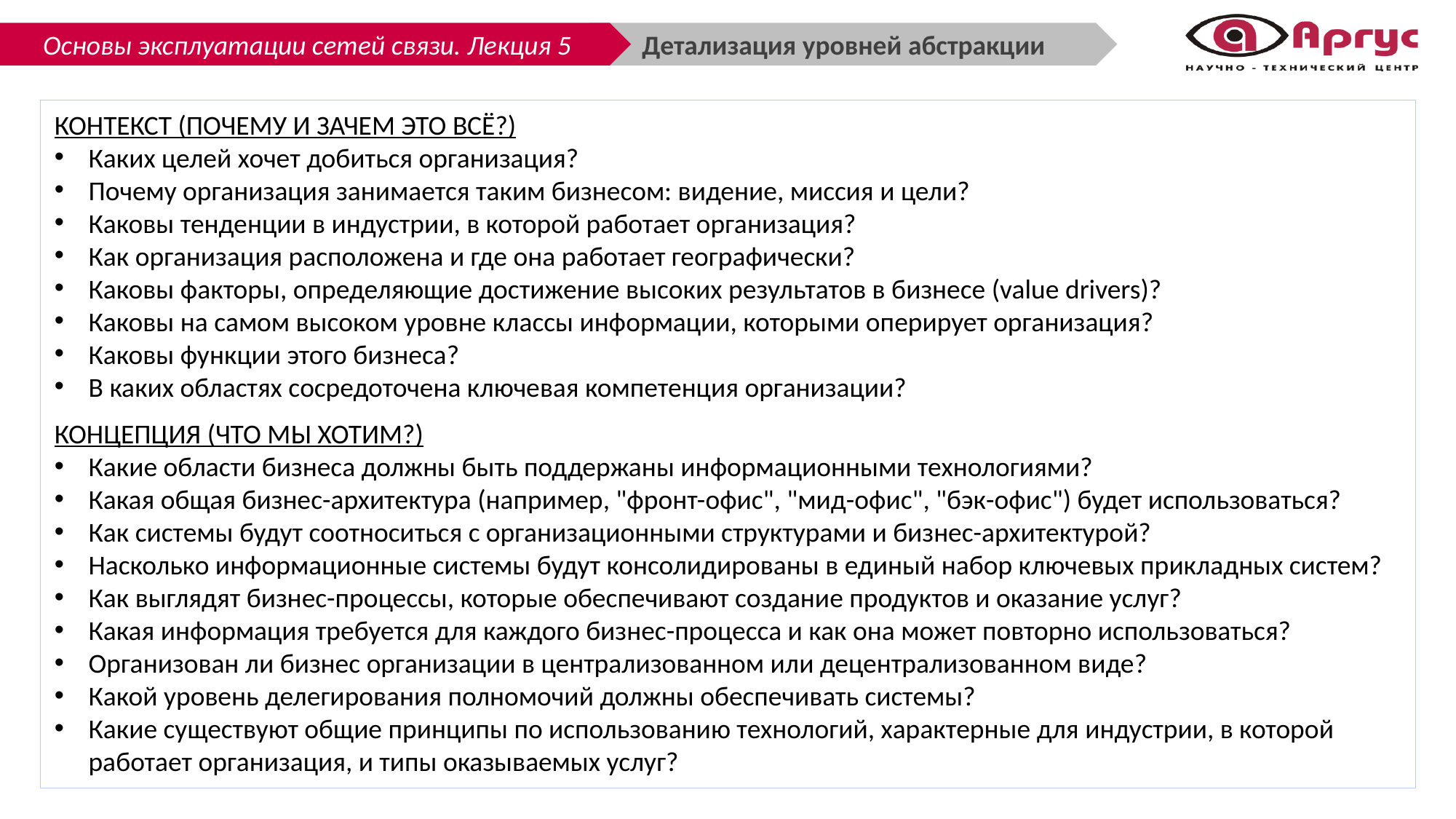

Детализация уровней абстракции
КОНТЕКСТ (ПОЧЕМУ И ЗАЧЕМ ЭТО ВСЁ?)
Каких целей хочет добиться организация?
Почему организация занимается таким бизнесом: видение, миссия и цели?
Каковы тенденции в индустрии, в которой работает организация?
Как организация расположена и где она работает географически?
Каковы факторы, определяющие достижение высоких результатов в бизнесе (value drivers)?
Каковы на самом высоком уровне классы информации, которыми оперирует организация?
Каковы функции этого бизнеса?
В каких областях сосредоточена ключевая компетенция организации?
КОНЦЕПЦИЯ (ЧТО МЫ ХОТИМ?)
Какие области бизнеса должны быть поддержаны информационными технологиями?
Какая общая бизнес-архитектура (например, "фронт-офис", "мид-офис", "бэк-офис") будет использоваться?
Как системы будут соотноситься с организационными структурами и бизнес-архитектурой?
Насколько информационные системы будут консолидированы в единый набор ключевых прикладных систем?
Как выглядят бизнес-процессы, которые обеспечивают создание продуктов и оказание услуг?
Какая информация требуется для каждого бизнес-процесса и как она может повторно использоваться?
Организован ли бизнес организации в централизованном или децентрализованном виде?
Какой уровень делегирования полномочий должны обеспечивать системы?
Какие существуют общие принципы по использованию технологий, характерные для индустрии, в которой работает организация, и типы оказываемых услуг?